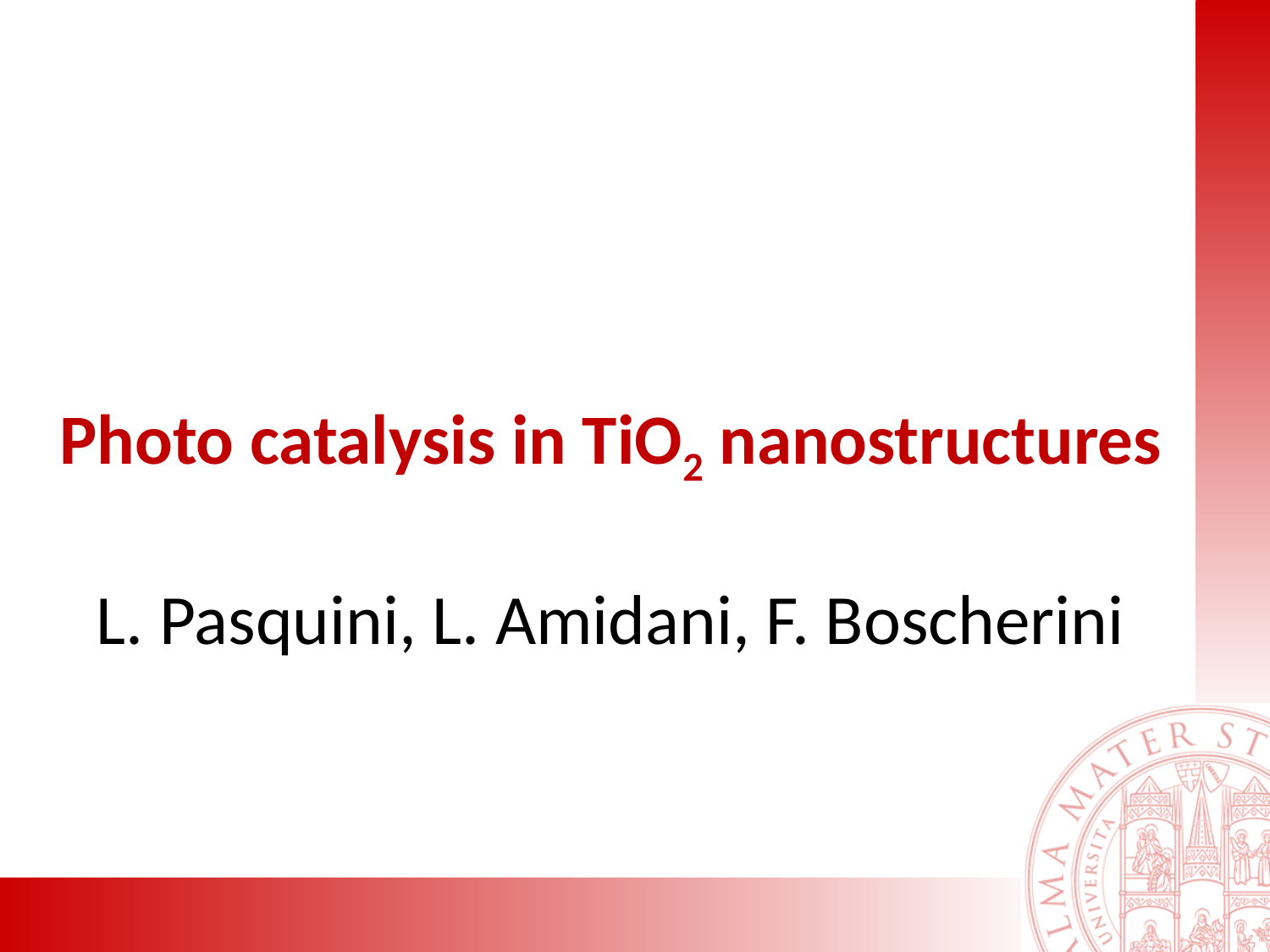

# Photo catalysis in TiO2 nanostructures L. Pasquini, L. Amidani, F. Boscherini